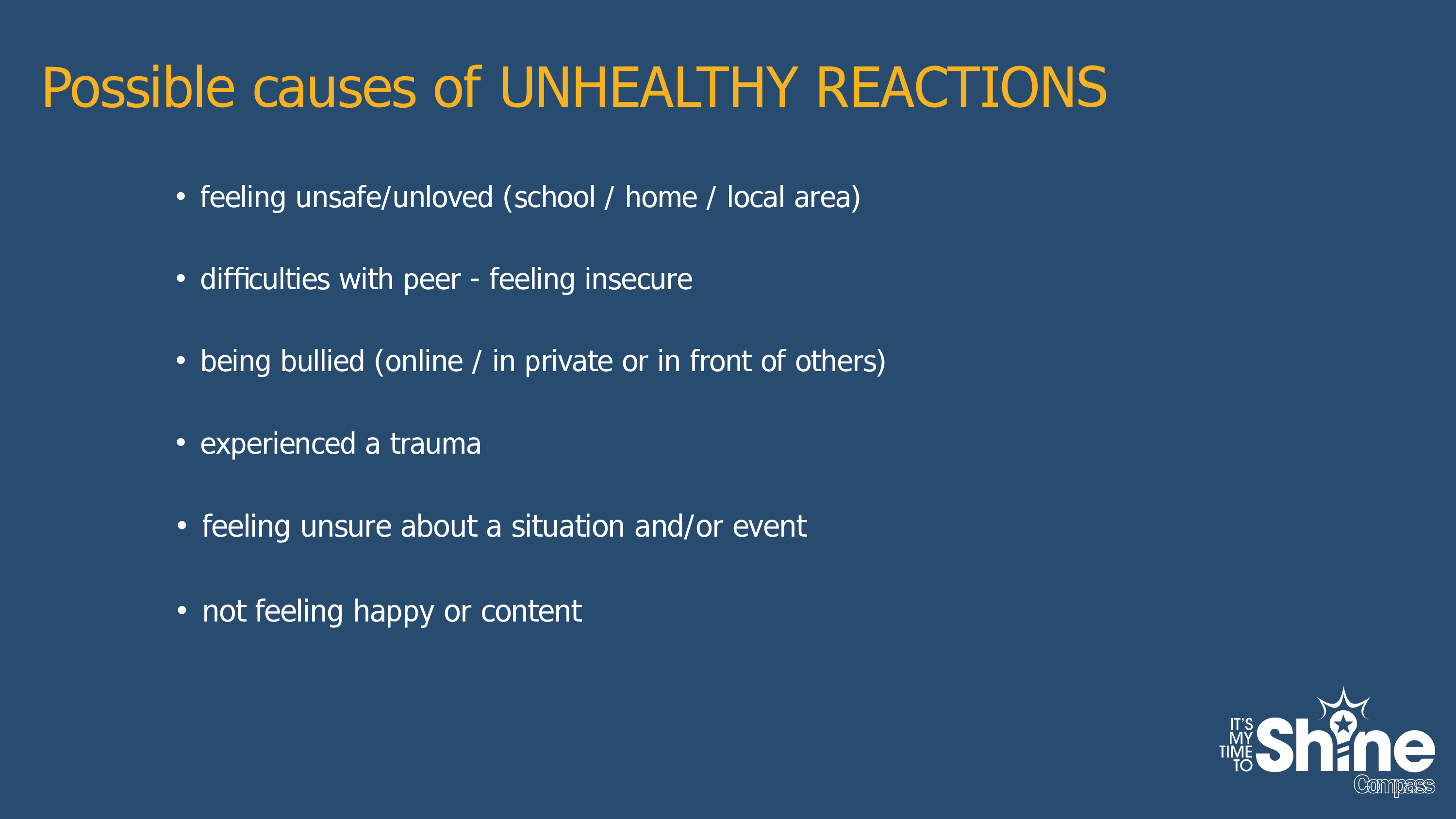

Possible causes of UNHEALTHY REACTIONS

feeling unsafe/unloved (school / home / local area)

difficulties with peer - feeling insecure

being bullied (online / in private or in front of others)

experienced a trauma

feeling unsure about a situation and/or event

not feeling happy or content